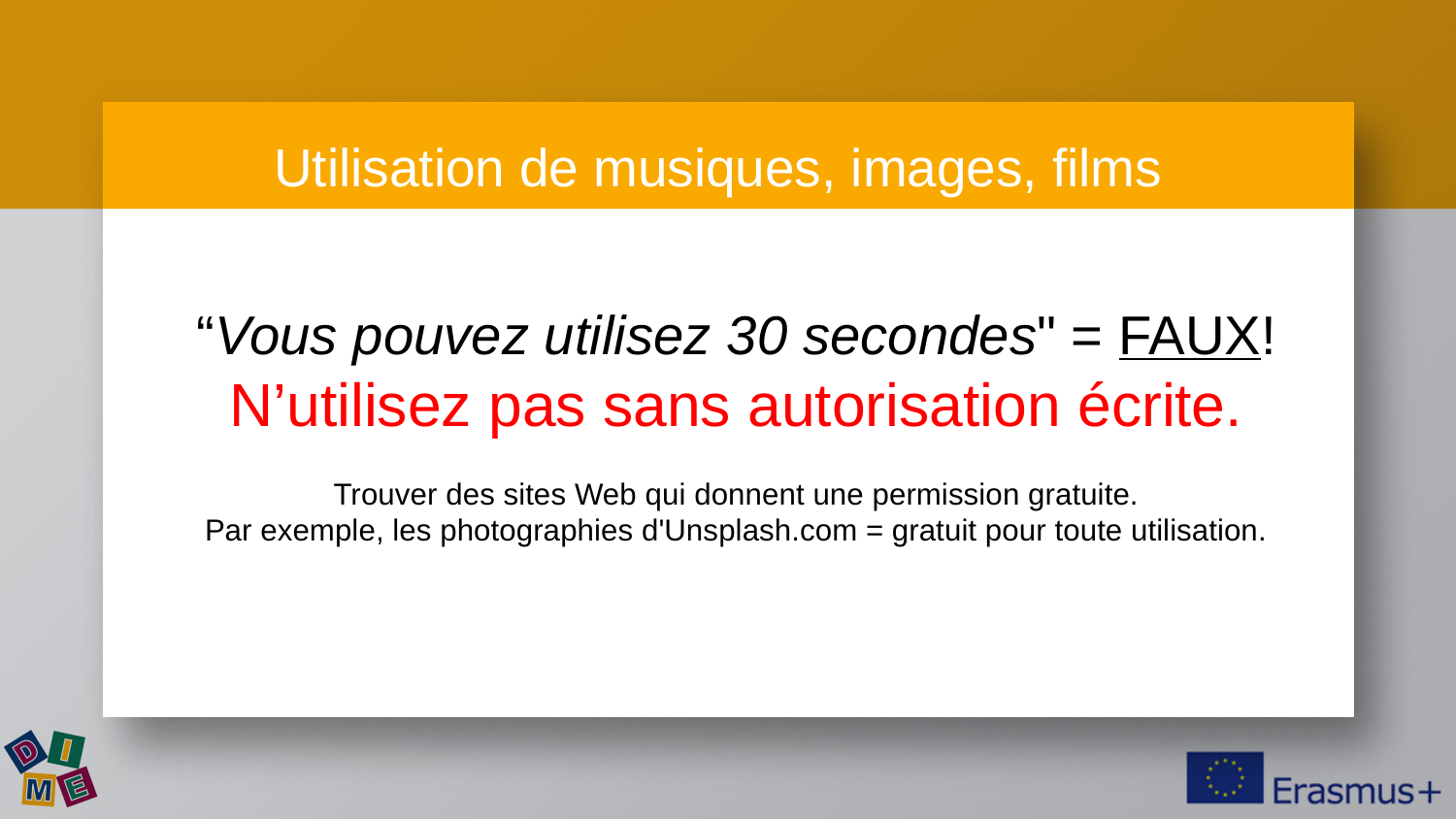

Utilisation de musiques, images, films
“Vous pouvez utilisez 30 secondes" = FAUX!
N’utilisez pas sans autorisation écrite.

Trouver des sites Web qui donnent une permission gratuite.
Par exemple, les photographies d'Unsplash.com = gratuit pour toute utilisation.